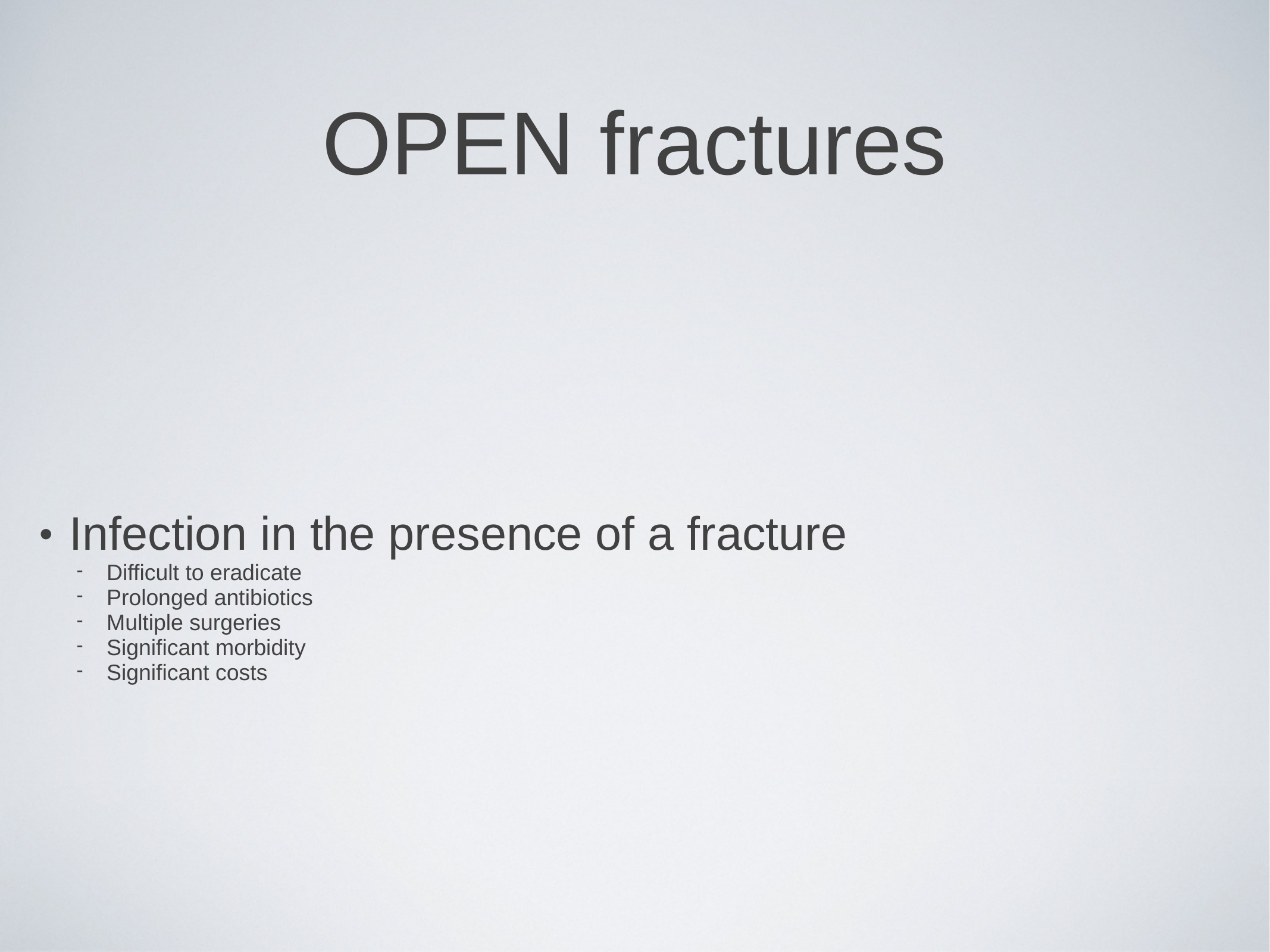

OPEN fractures
Infection in the presence of a fracture
Difficult to eradicate
Prolonged antibiotics
Multiple surgeries
Significant morbidity
Significant costs